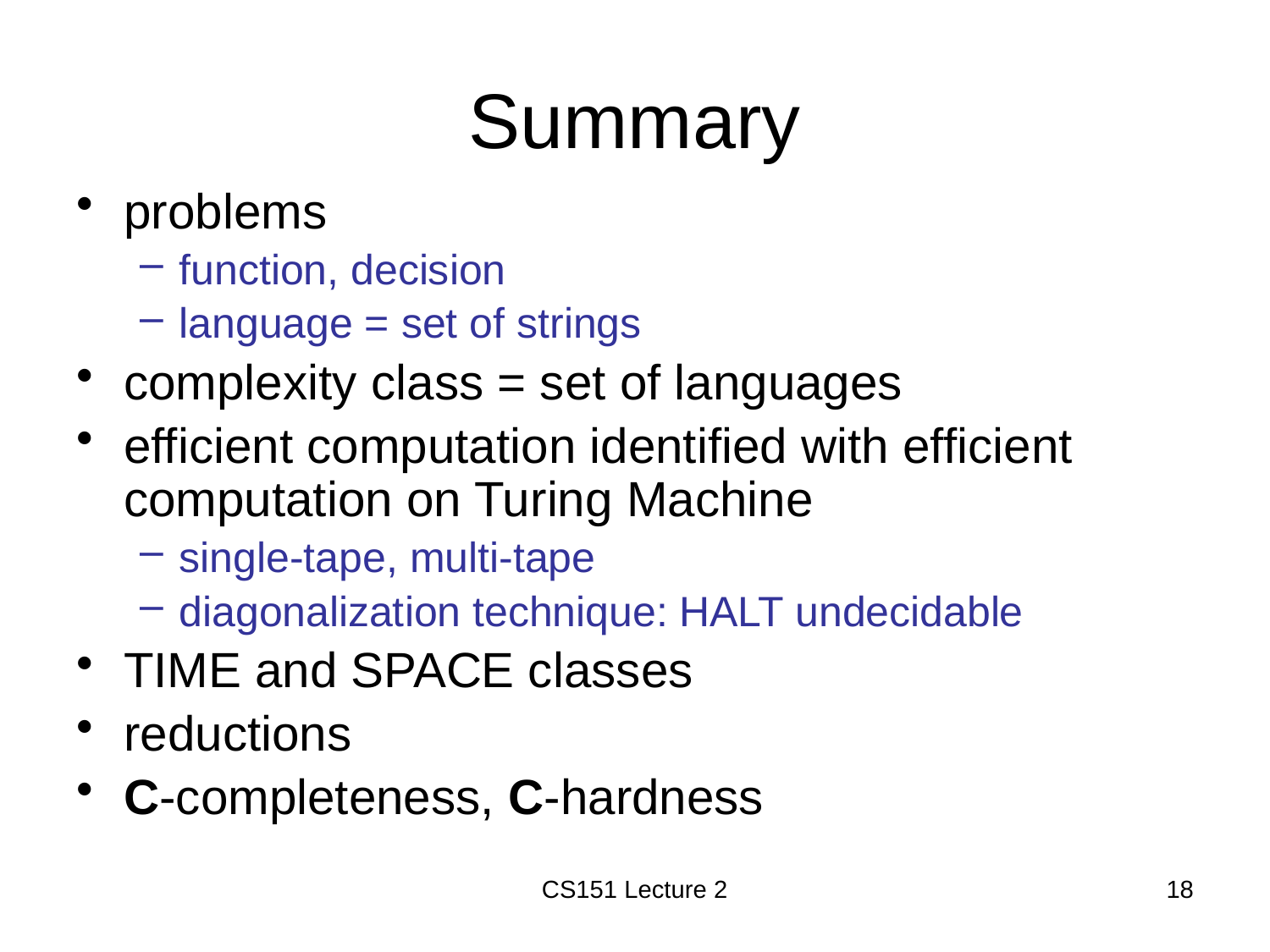

# Summary
problems
function, decision
language = set of strings
complexity class = set of languages
efficient computation identified with efficient computation on Turing Machine
single-tape, multi-tape
diagonalization technique: HALT undecidable
TIME and SPACE classes
reductions
C-completeness, C-hardness
CS151 Lecture 2
18